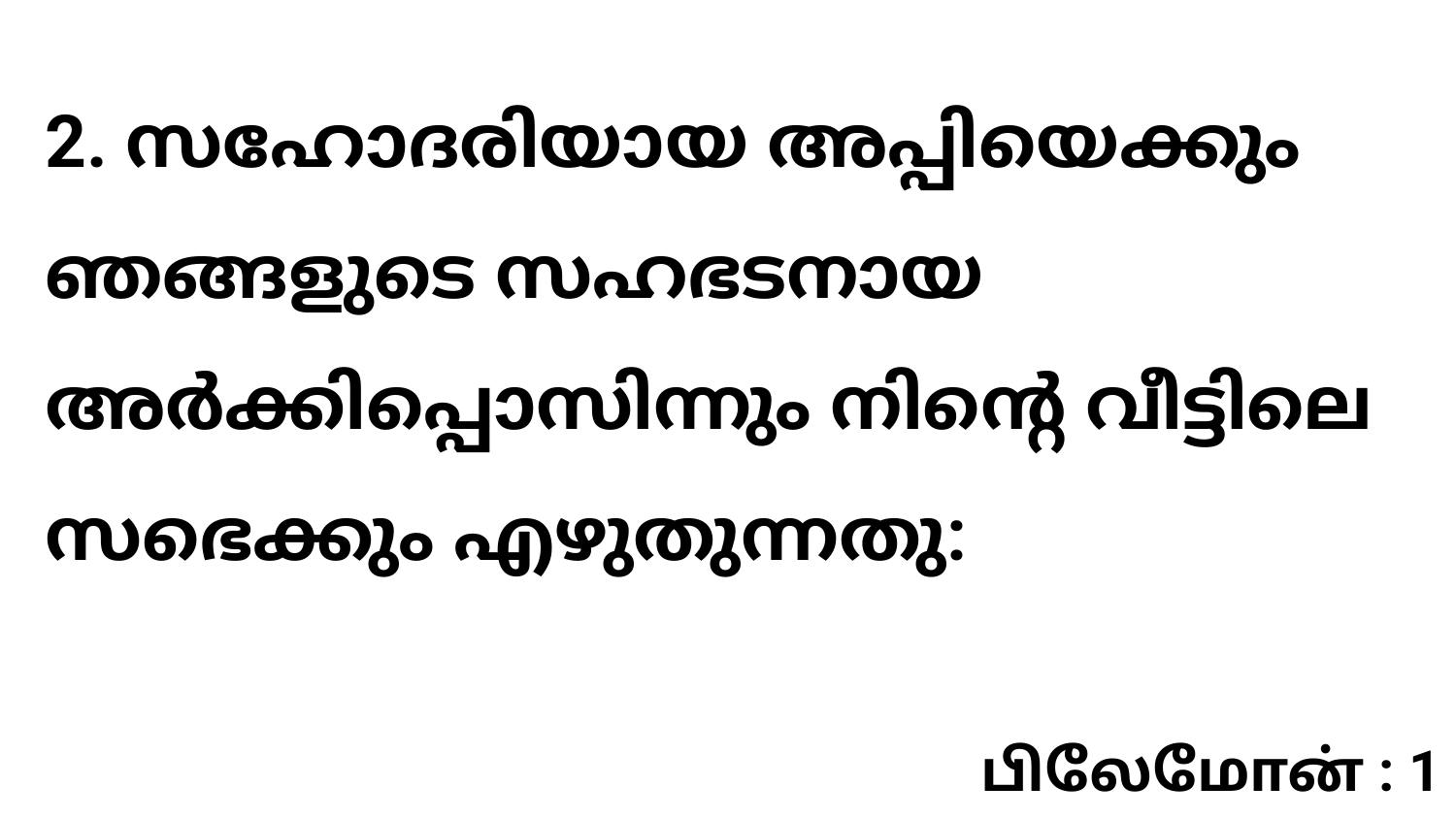

2. സഹോദരിയായ അപ്പിയെക്കും ഞങ്ങളുടെ സഹഭടനായ അർക്കിപ്പൊസിന്നും നിന്റെ വീട്ടിലെ സഭെക്കും എഴുതുന്നതു:
பிலேமோன் : 1